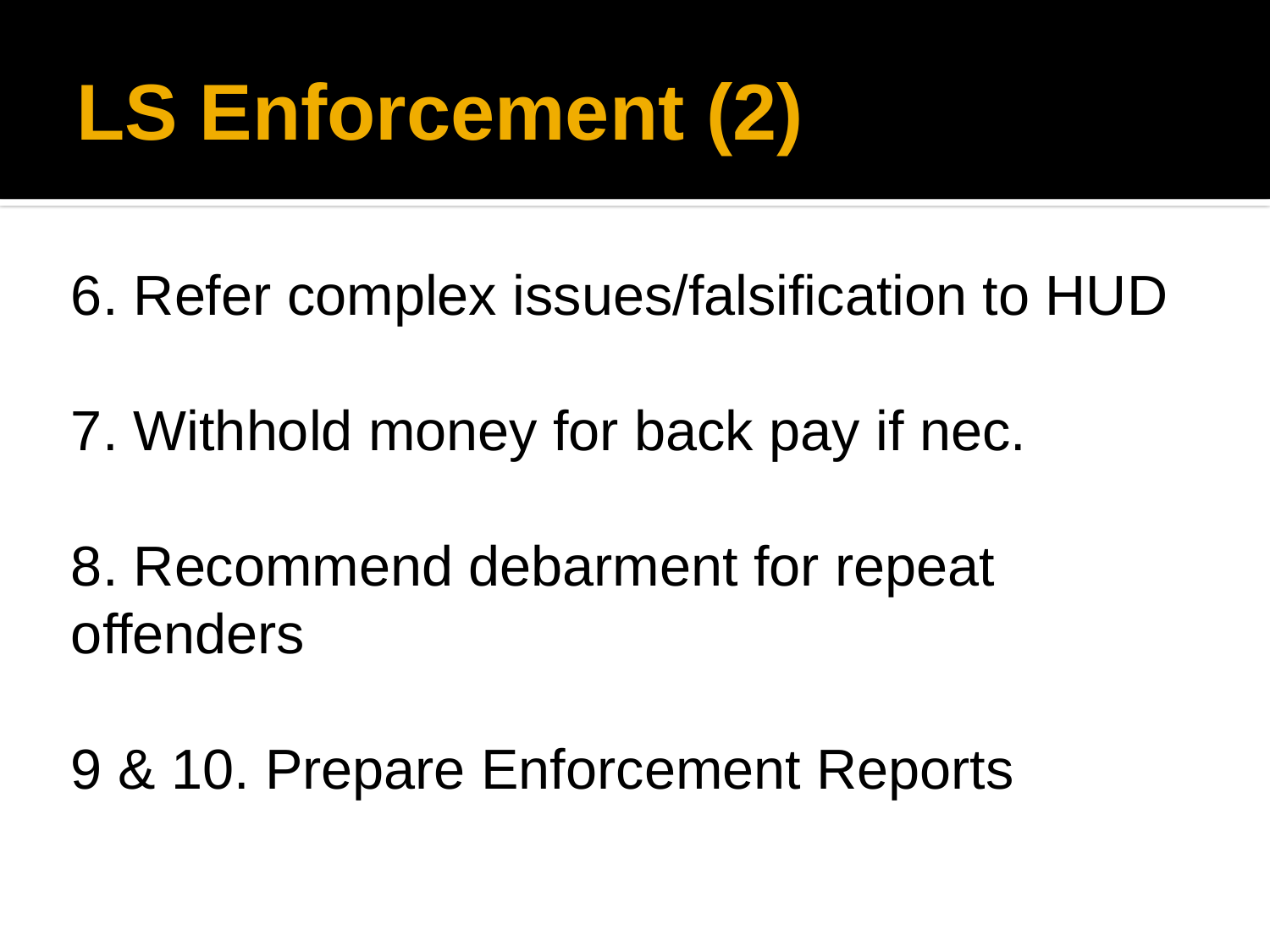

# LS Enforcement (2)
6. Refer complex issues/falsification to HUD

7. Withhold money for back pay if nec.

8. Recommend debarment for repeat offenders

9 & 10. Prepare Enforcement Reports